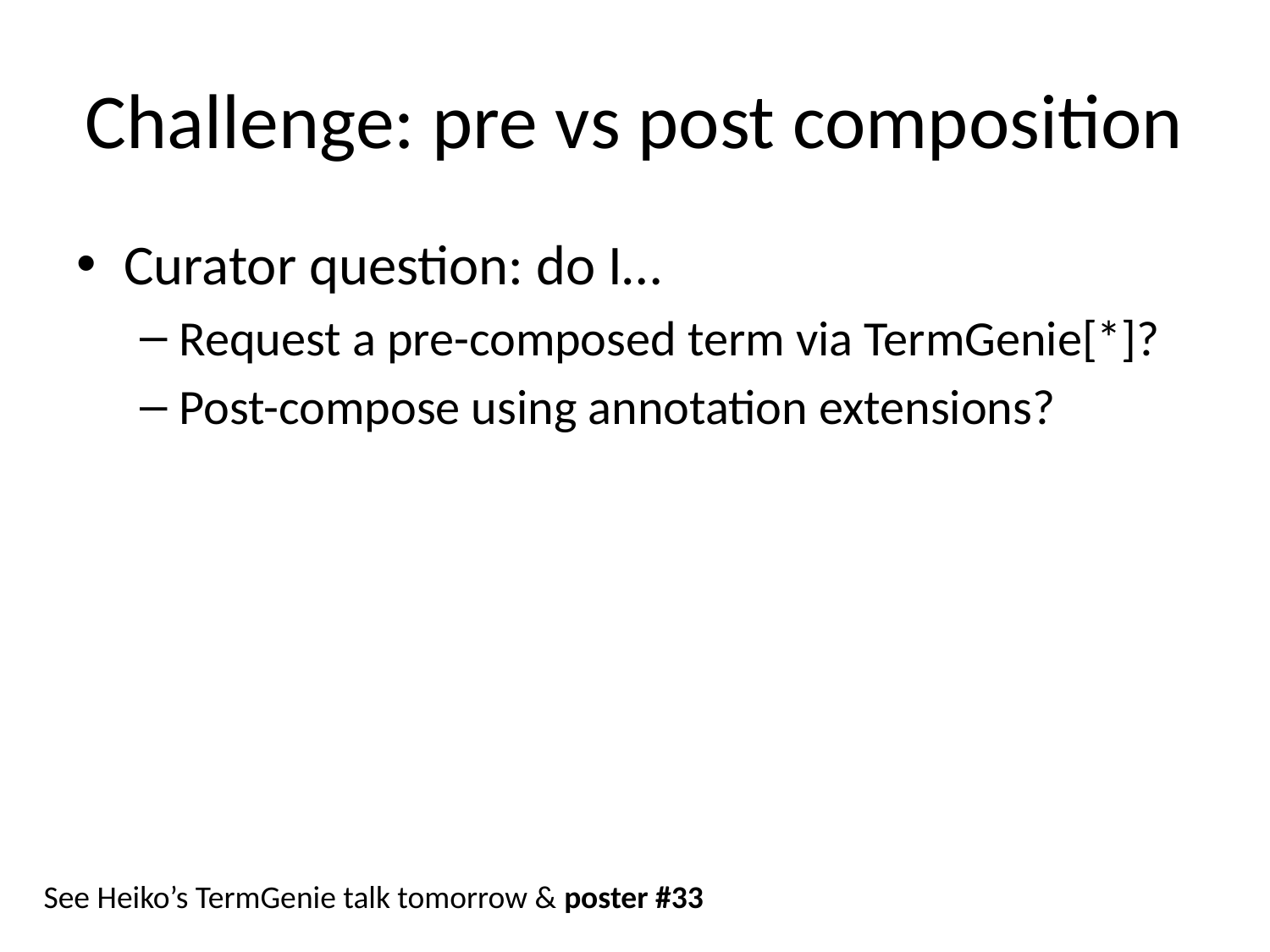

# Challenge: pre vs post composition
Curator question: do I…
Request a pre-composed term via TermGenie[*]?
Post-compose using annotation extensions?
See Heiko’s TermGenie talk tomorrow & poster #33